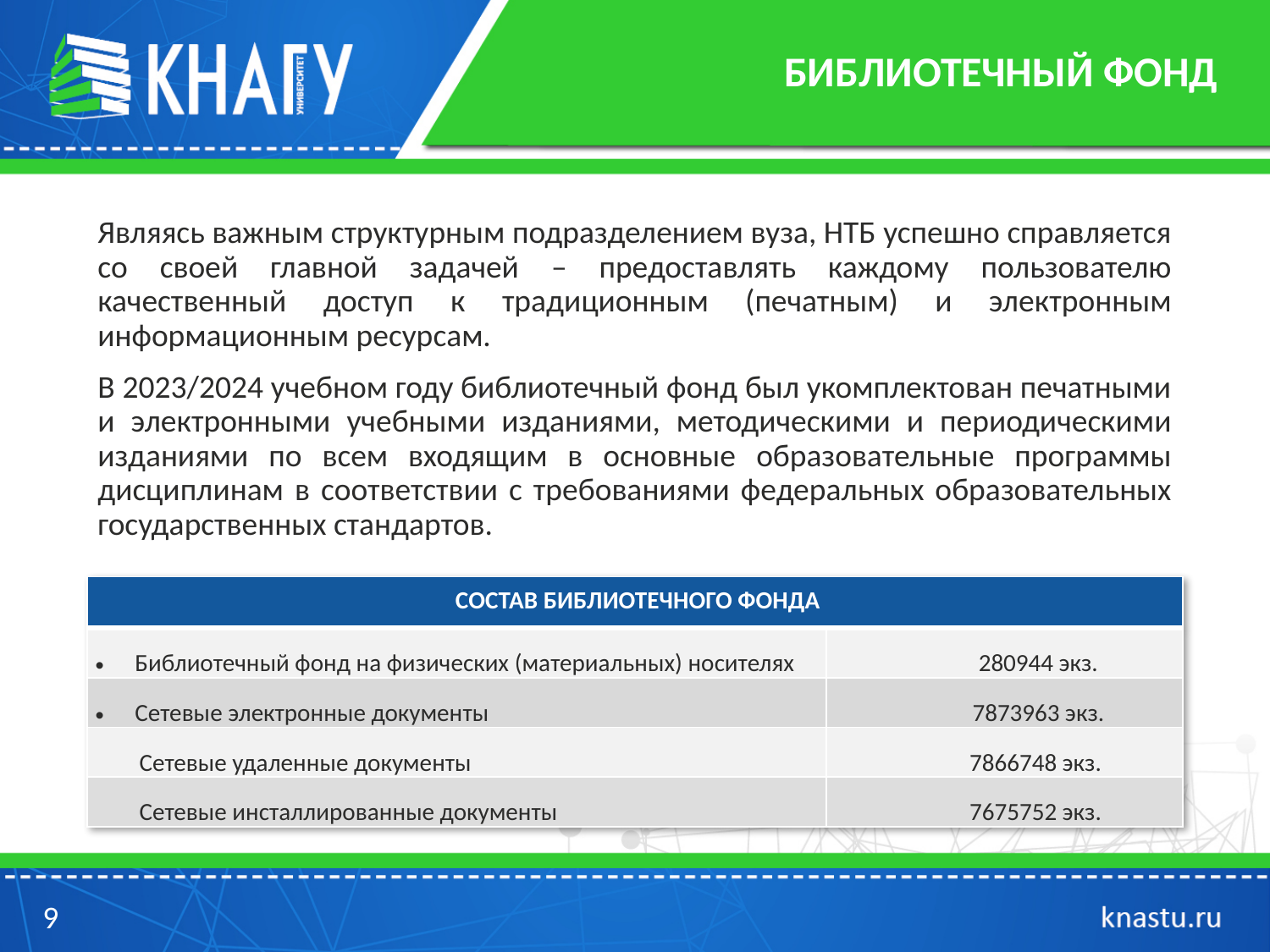

# БИБЛИОТЕЧНЫЙ ФОНД
Являясь важным структурным подразделением вуза, НТБ успешно справляется со своей главной задачей – предоставлять каждому пользователю качественный доступ к традиционным (печатным) и электронным информационным ресурсам.
В 2023/2024 учебном году библиотечный фонд был укомплектован печатными и электронными учебными изданиями, методическими и периодическими изданиями по всем входящим в основные образовательные программы дисциплинам в соответствии с требованиями федеральных образовательных государственных стандартов.

| СОСТАВ БИБЛИОТЕЧНОГО ФОНДА |  |
| --- | --- |
| Библиотечный фонд на физических (материальных) носителях | 280944 экз. |
| Сетевые электронные документы | 7873963 экз. |
| Сетевые удаленные документы | 7866748 экз. |
| Сетевые инсталлированные документы | 7675752 экз. |
9